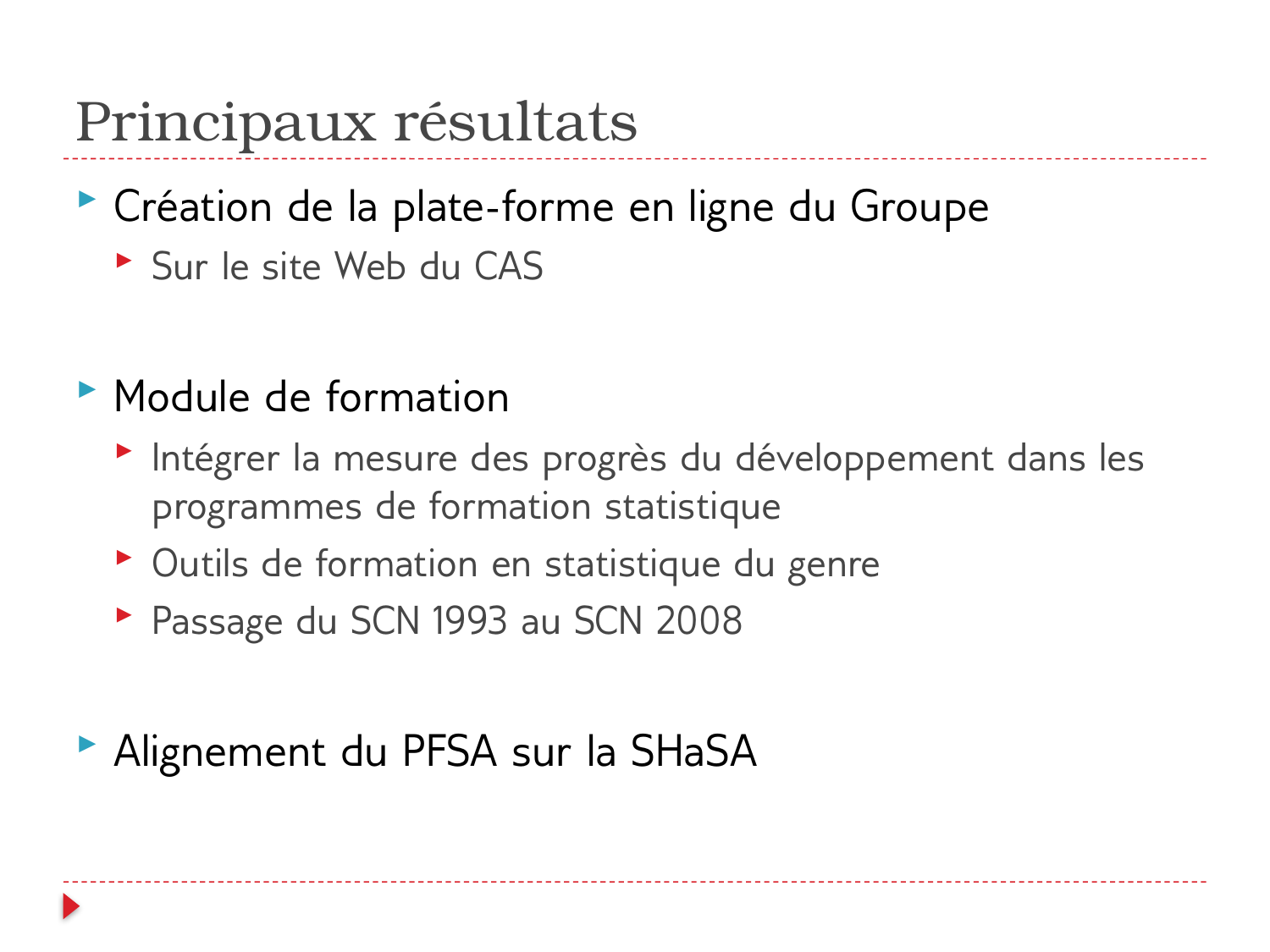

# Principaux résultats
Création de la plate-forme en ligne du Groupe
Sur le site Web du CAS

Module de formation
Intégrer la mesure des progrès du développement dans les programmes de formation statistique
Outils de formation en statistique du genre
Passage du SCN 1993 au SCN 2008

Alignement du PFSA sur la SHaSA